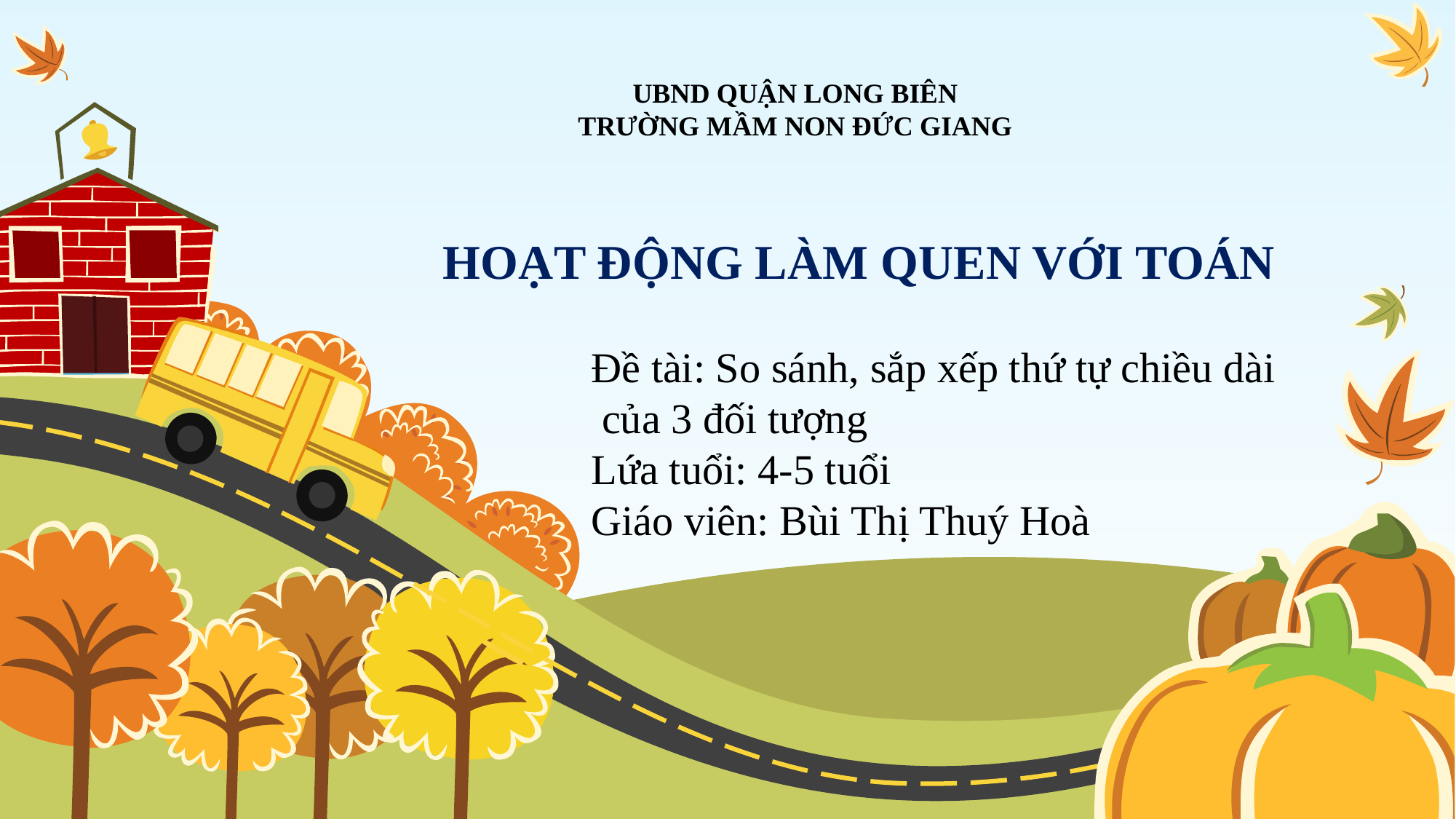

UBND QUẬN LONG BIÊN
TRƯỜNG MẦM NON ĐỨC GIANG
HOẠT ĐỘNG LÀM QUEN VỚI TOÁN
Đề tài: So sánh, sắp xếp thứ tự chiều dài
 của 3 đối tượng
Lứa tuổi: 4-5 tuổi
Giáo viên: Bùi Thị Thuý Hoà